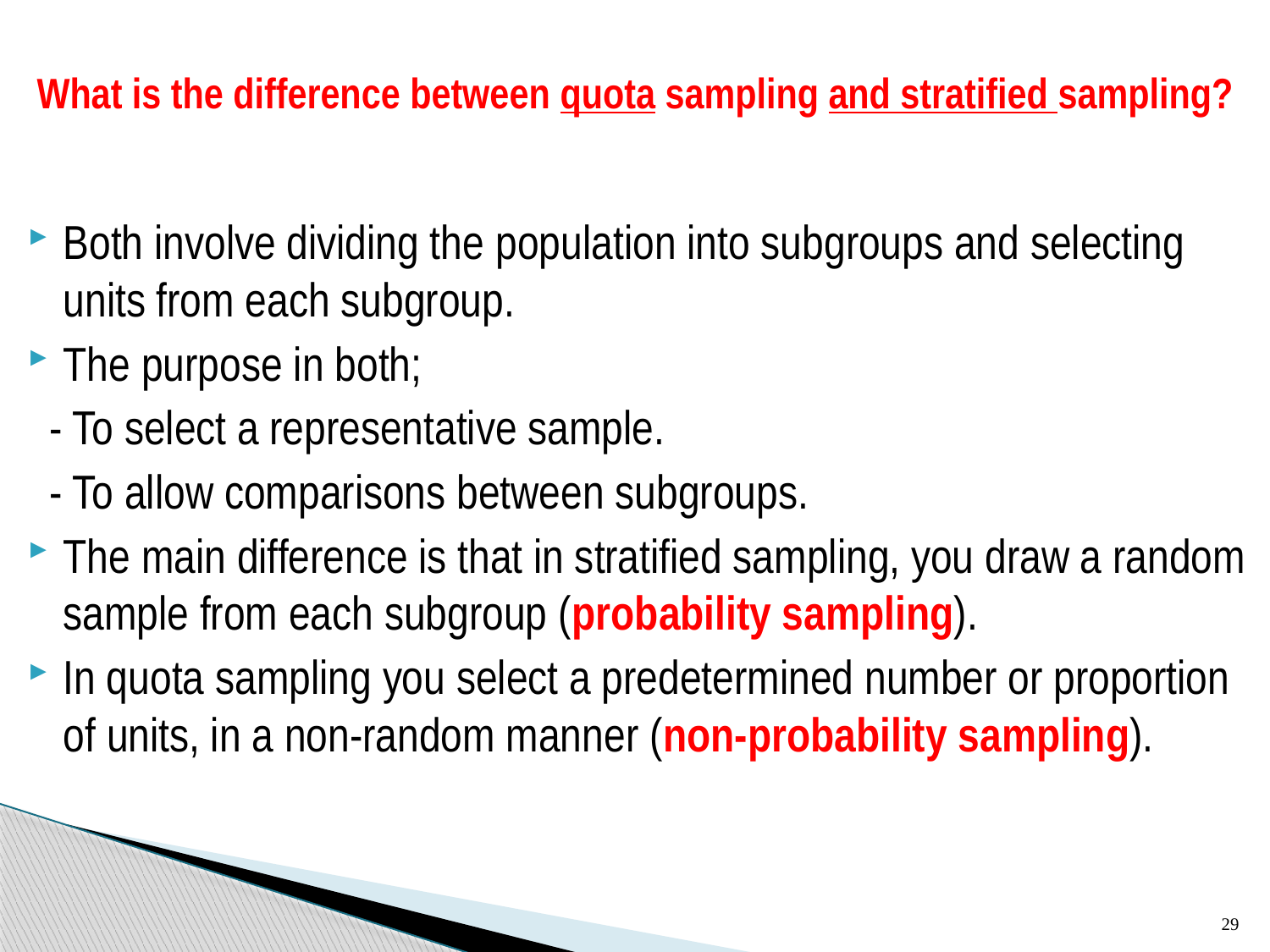

# What is the difference between quota sampling and stratified sampling?
Both involve dividing the population into subgroups and selecting units from each subgroup.
The purpose in both;
  - To select a representative sample.
  - To allow comparisons between subgroups.
The main difference is that in stratified sampling, you draw a random sample from each subgroup (probability sampling).
In quota sampling you select a predetermined number or proportion of units, in a non-random manner (non-probability sampling).
29